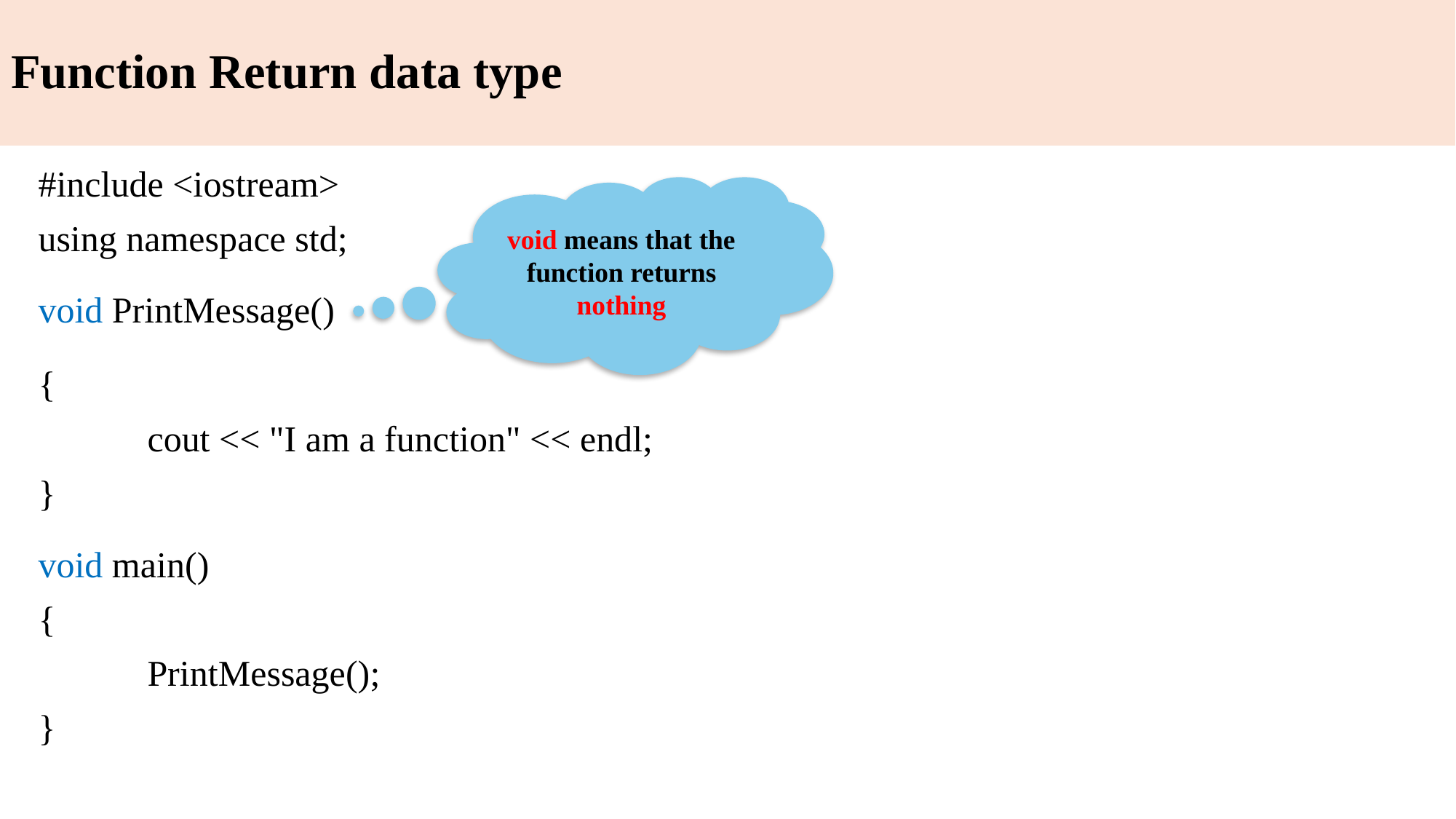

# Function Return data type
	#include <iostream>
	using namespace std;

	void PrintMessage()

	{
		cout << "I am a function" << endl;
	}

	void main()
	{
		PrintMessage();
	}
void means that the function returns nothing